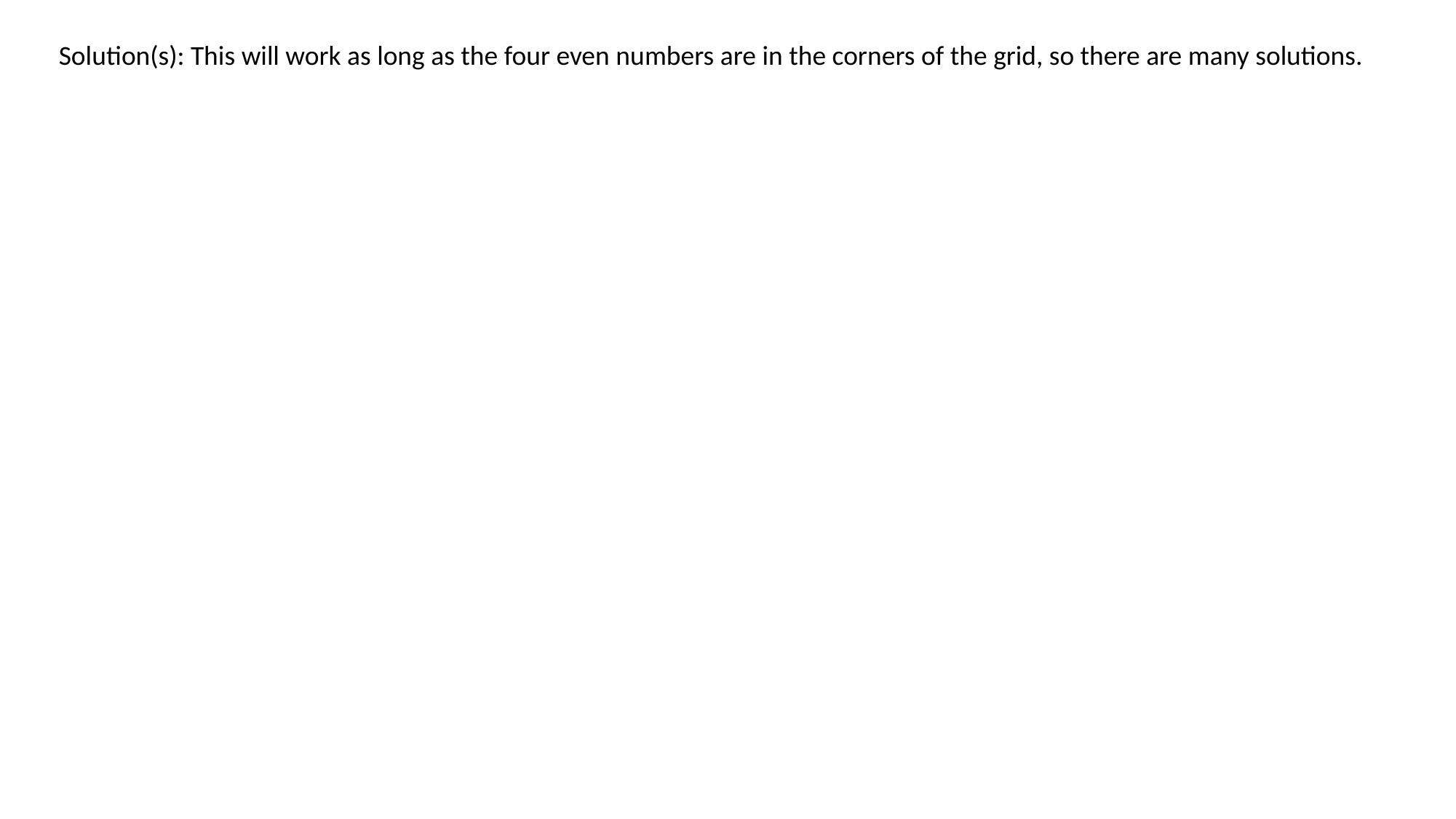

Solution(s): This will work as long as the four even numbers are in the corners of the grid, so there are many solutions.